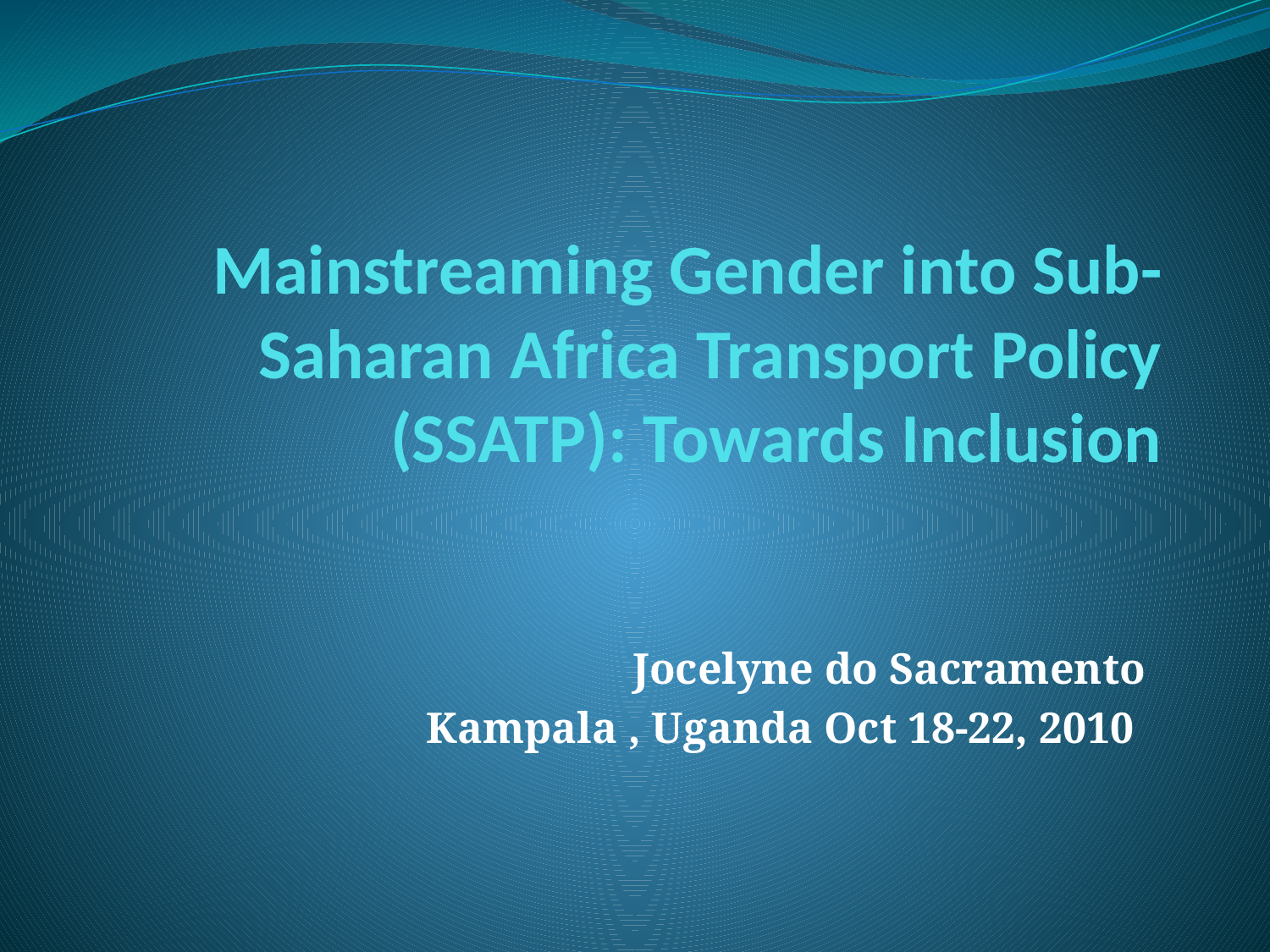

# Mainstreaming Gender into Sub-Saharan Africa Transport Policy (SSATP): Towards Inclusion

Jocelyne do Sacramento
Kampala , Uganda Oct 18-22, 2010